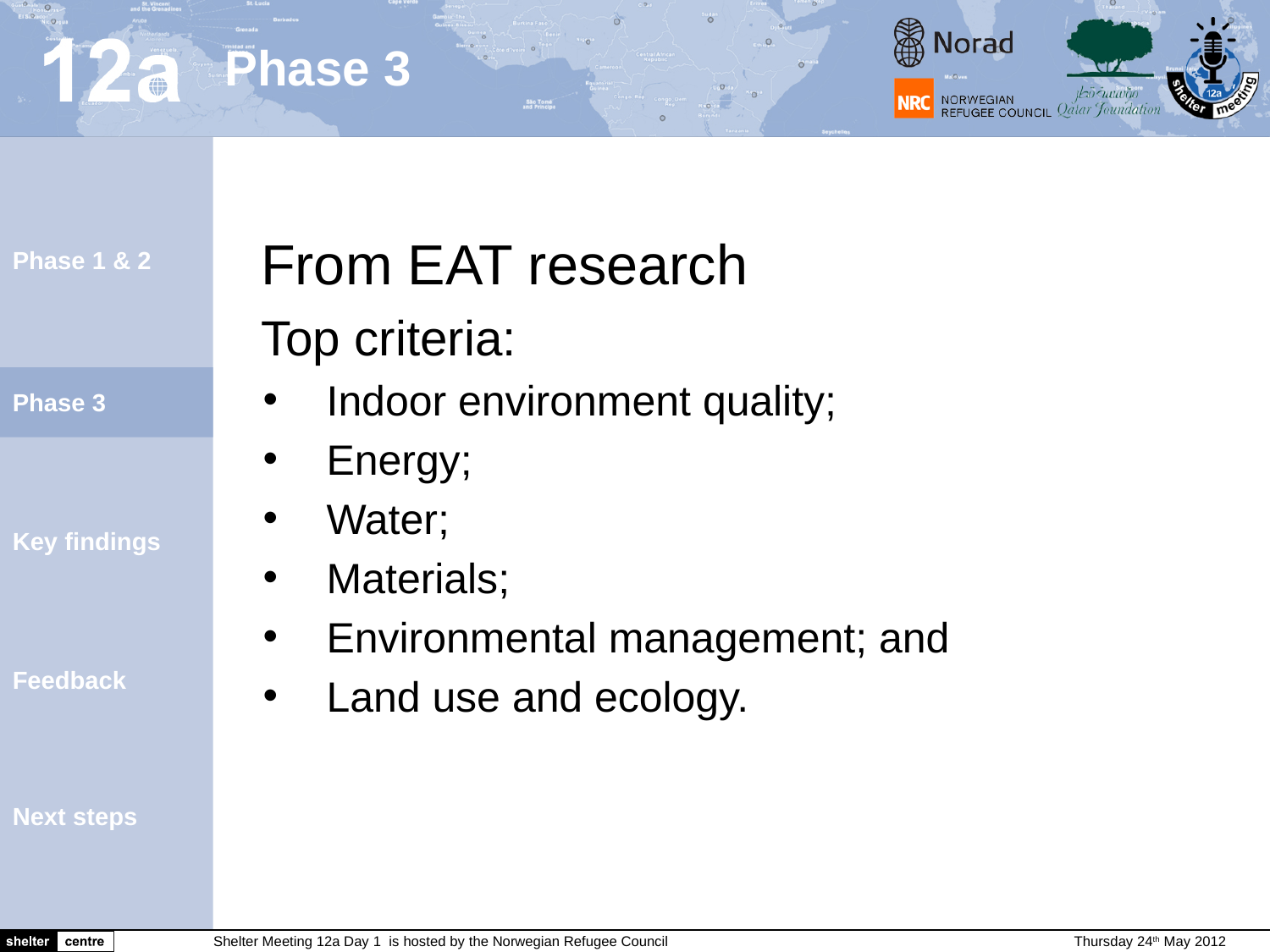

From EAT research
Top criteria:
Indoor environment quality;
Energy;
Water;
Materials;
Environmental management; and
Land use and ecology.